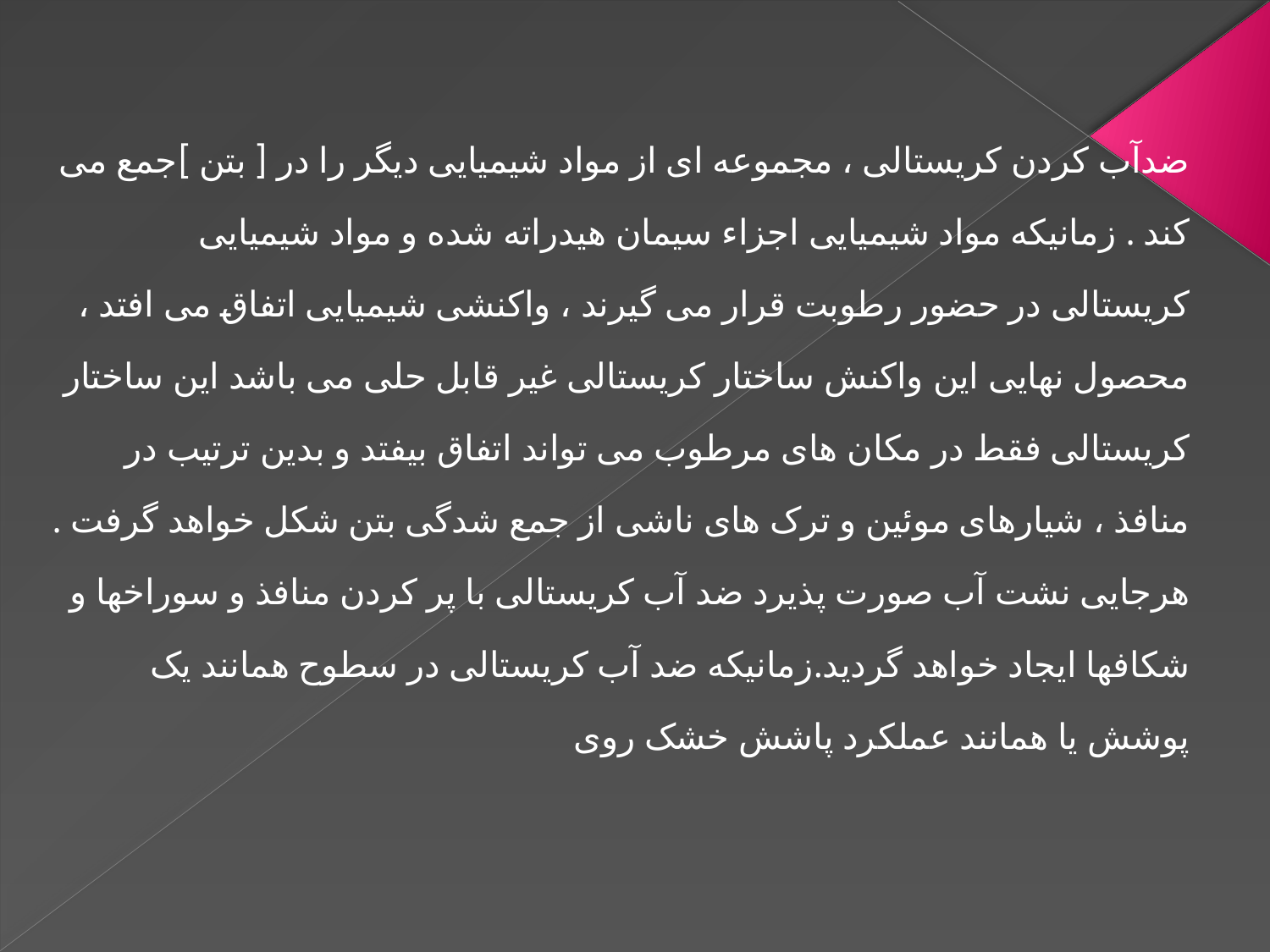

ضدآب کردن کریستالی ، مجموعه ای از مواد شیمیایی دیگر را در [ بتن ]جمع می کند . زمانیکه مواد شیمیایی اجزاء سیمان هیدراته شده و مواد شیمیایی کریستالی در حضور رطوبت قرار می گیرند ، واکنشی شیمیایی اتفاق می افتد ، محصول نهایی این واکنش ساختار کریستالی غیر قابل حلی می باشد این ساختار کریستالی فقط در مکان های مرطوب می تواند اتفاق بیفتد و بدین ترتیب در منافذ ، شیارهای موئین و ترک های ناشی از جمع شدگی بتن شکل خواهد گرفت . هرجایی نشت آب صورت پذیرد ضد آب کریستالی با پر کردن منافذ و سوراخها و شکافها ایجاد خواهد گردید.زمانیکه ضد آب کریستالی در سطوح همانند یک پوشش یا همانند عملکرد پاشش خشک روی